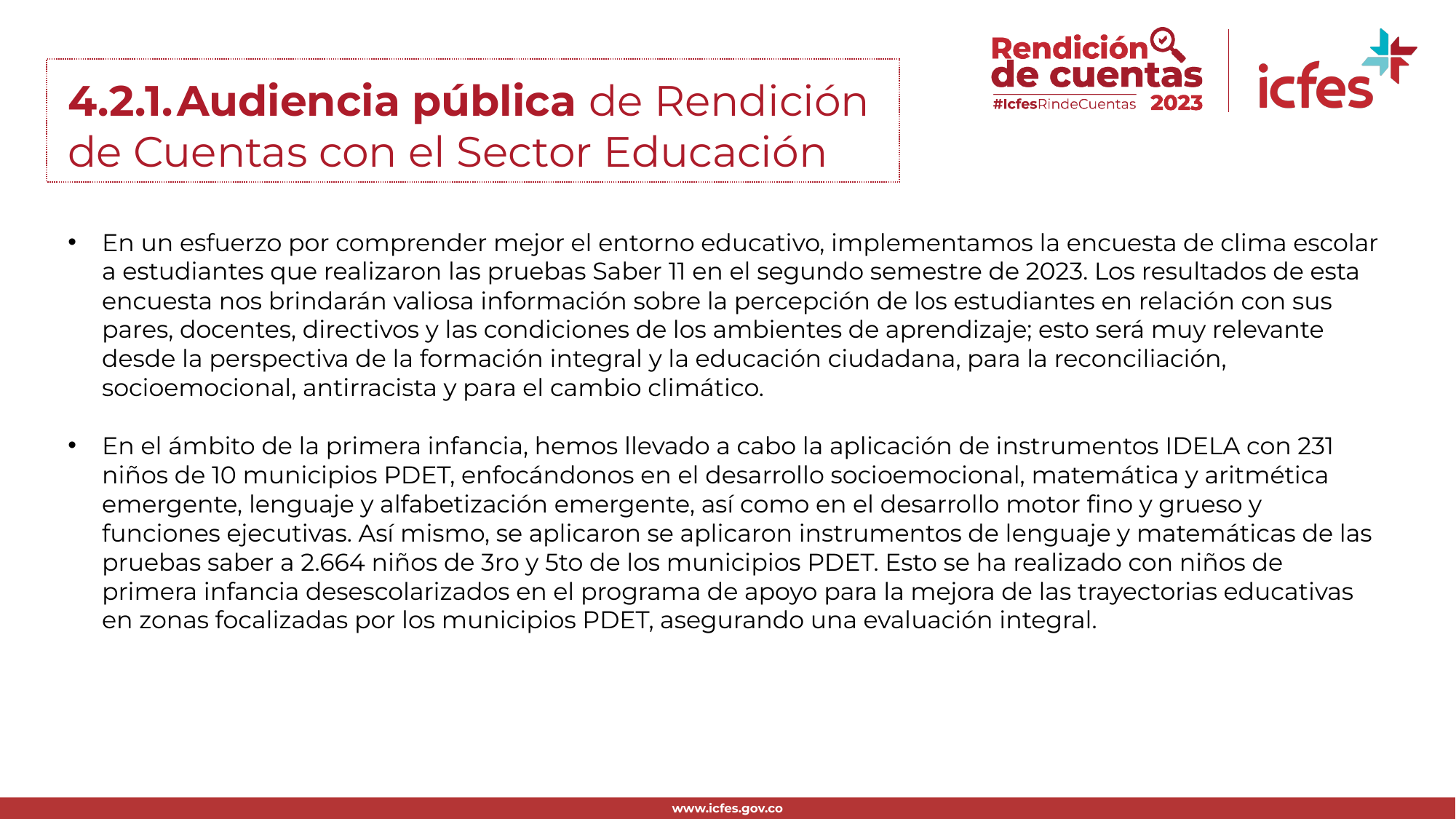

.

4.2.1.	Audiencia pública de Rendición de Cuentas con el Sector Educación

En un esfuerzo por comprender mejor el entorno educativo, implementamos la encuesta de clima escolar a estudiantes que realizaron las pruebas Saber 11 en el segundo semestre de 2023. Los resultados de esta encuesta nos brindarán valiosa información sobre la percepción de los estudiantes en relación con sus pares, docentes, directivos y las condiciones de los ambientes de aprendizaje; esto será muy relevante desde la perspectiva de la formación integral y la educación ciudadana, para la reconciliación, socioemocional, antirracista y para el cambio climático.

En el ámbito de la primera infancia, hemos llevado a cabo la aplicación de instrumentos IDELA con 231 niños de 10 municipios PDET, enfocándonos en el desarrollo socioemocional, matemática y aritmética emergente, lenguaje y alfabetización emergente, así como en el desarrollo motor fino y grueso y funciones ejecutivas. Así mismo, se aplicaron se aplicaron instrumentos de lenguaje y matemáticas de las pruebas saber a 2.664 niños de 3ro y 5to de los municipios PDET. Esto se ha realizado con niños de primera infancia desescolarizados en el programa de apoyo para la mejora de las trayectorias educativas en zonas focalizadas por los municipios PDET, asegurando una evaluación integral.